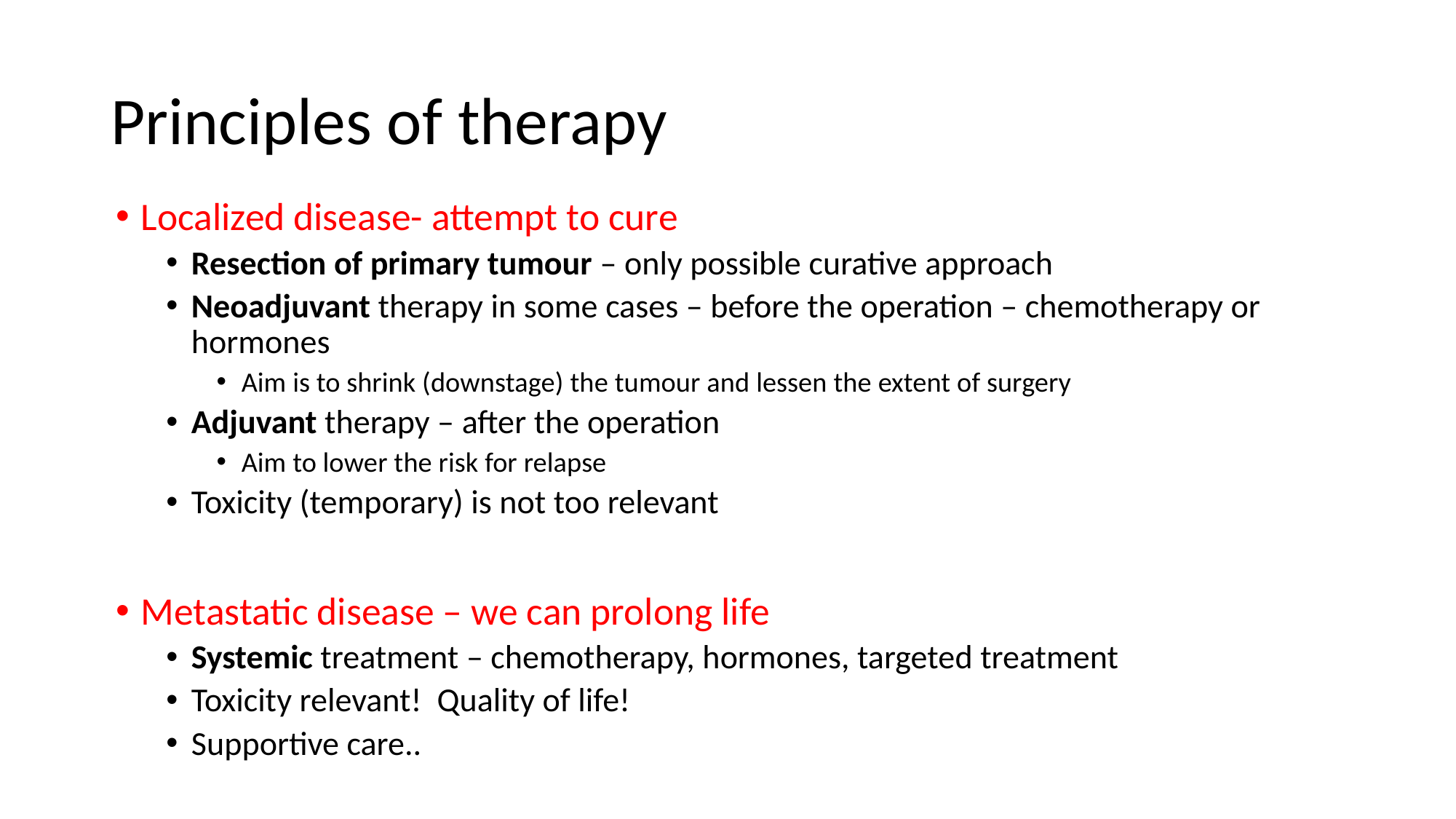

# Principles of therapy
Localized disease- attempt to cure
Resection of primary tumour – only possible curative approach
Neoadjuvant therapy in some cases – before the operation – chemotherapy or hormones
Aim is to shrink (downstage) the tumour and lessen the extent of surgery
Adjuvant therapy – after the operation
Aim to lower the risk for relapse
Toxicity (temporary) is not too relevant

Metastatic disease – we can prolong life
Systemic treatment – chemotherapy, hormones, targeted treatment
Toxicity relevant!  Quality of life!
Supportive care..